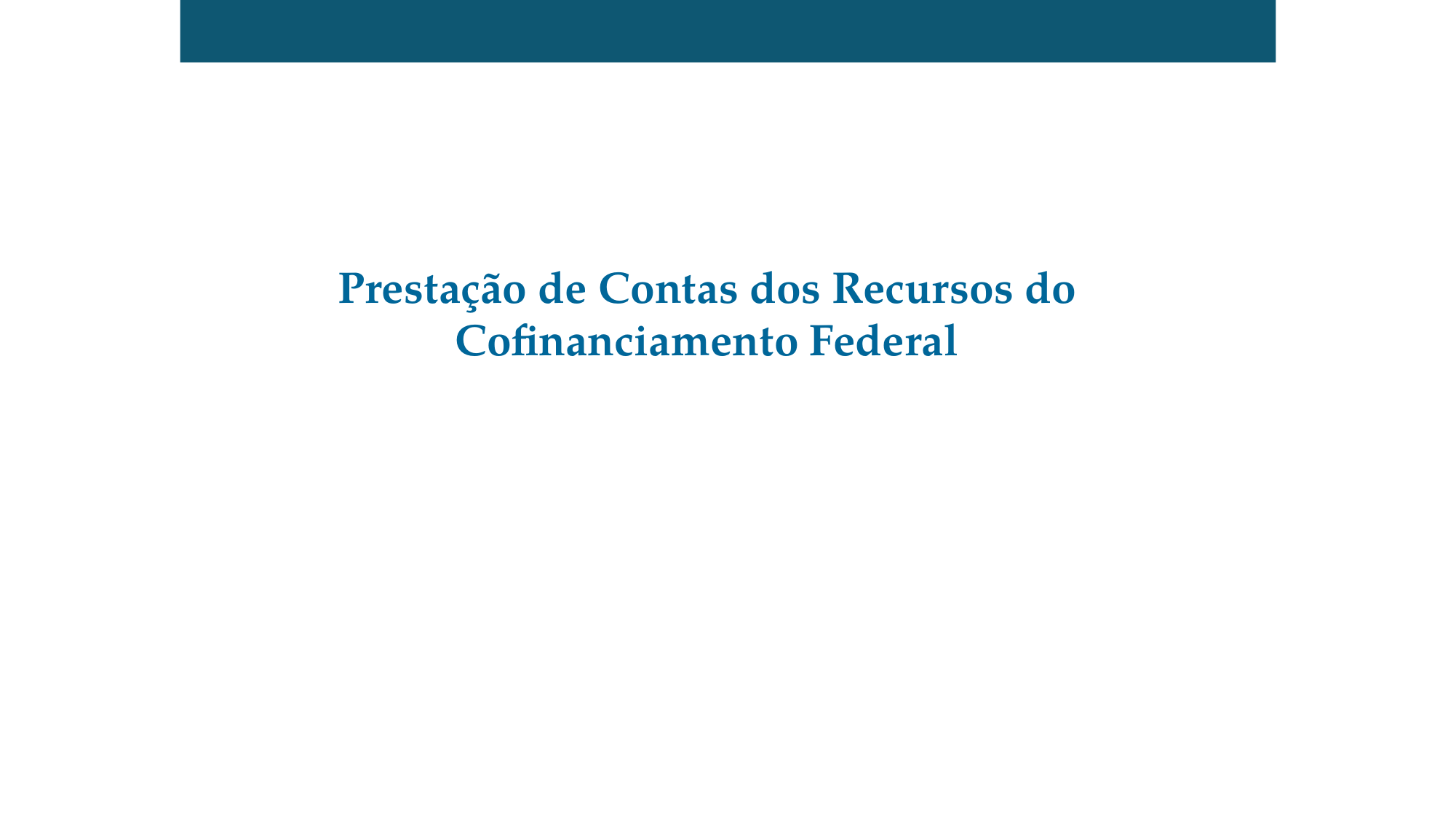

Prestação de Contas dos Recursos do Cofinanciamento Federal